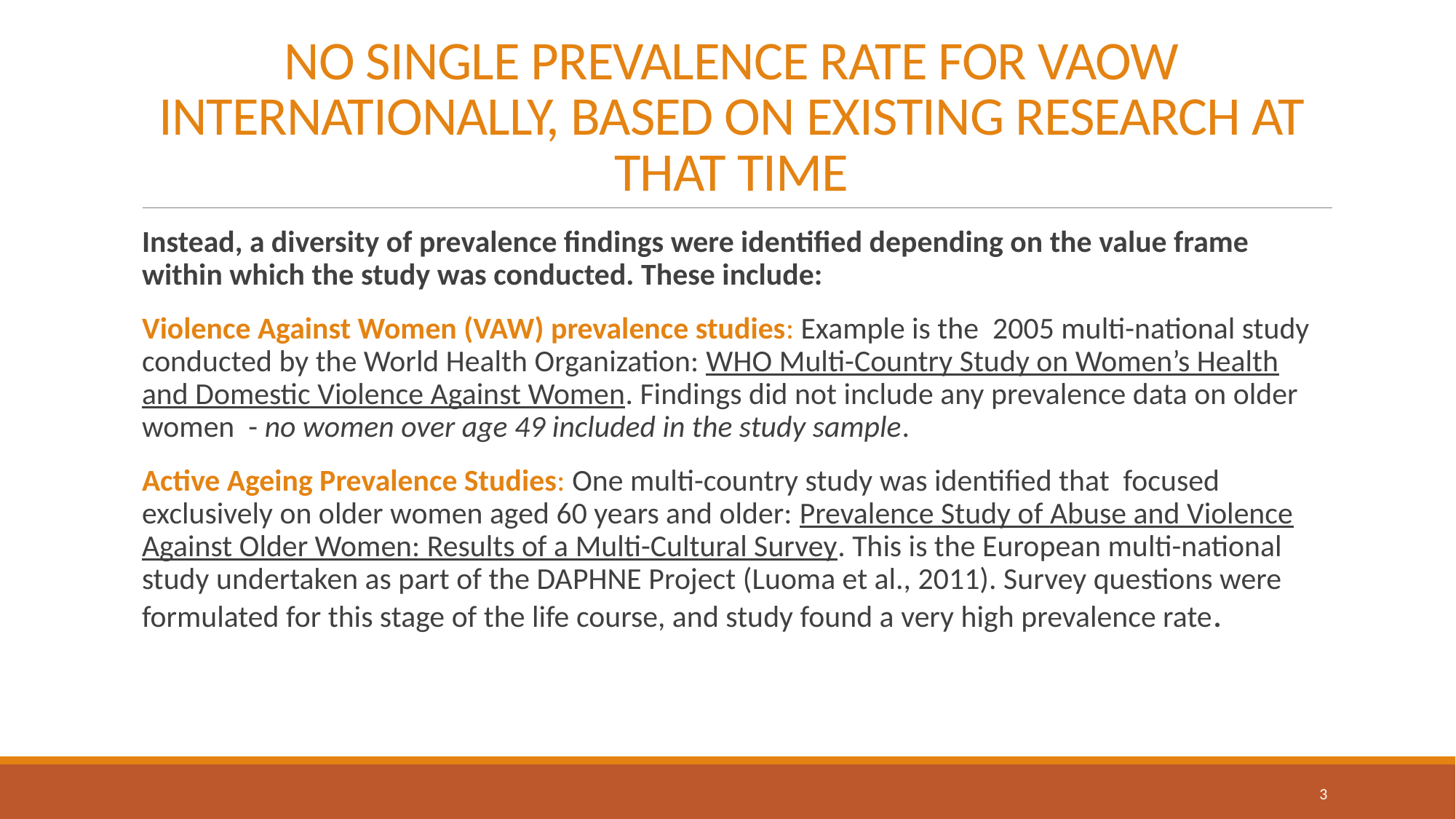

# NO SINGLE PREVALENCE RATE FOR VAOW INTERNATIONALLY, BASED ON EXISTING RESEARCH AT THAT TIME
Instead, a diversity of prevalence findings were identified depending on the value frame within which the study was conducted. These include:
Violence Against Women (VAW) prevalence studies: Example is the  2005 multi-national study conducted by the World Health Organization: WHO Multi-Country Study on Women’s Health and Domestic Violence Against Women. Findings did not include any prevalence data on older women  - no women over age 49 included in the study sample.
Active Ageing Prevalence Studies: One multi-country study was identified that  focused exclusively on older women aged 60 years and older: Prevalence Study of Abuse and Violence Against Older Women: Results of a Multi-Cultural Survey. This is the European multi-national study undertaken as part of the DAPHNE Project (Luoma et al., 2011). Survey questions were formulated for this stage of the life course, and study found a very high prevalence rate.
3